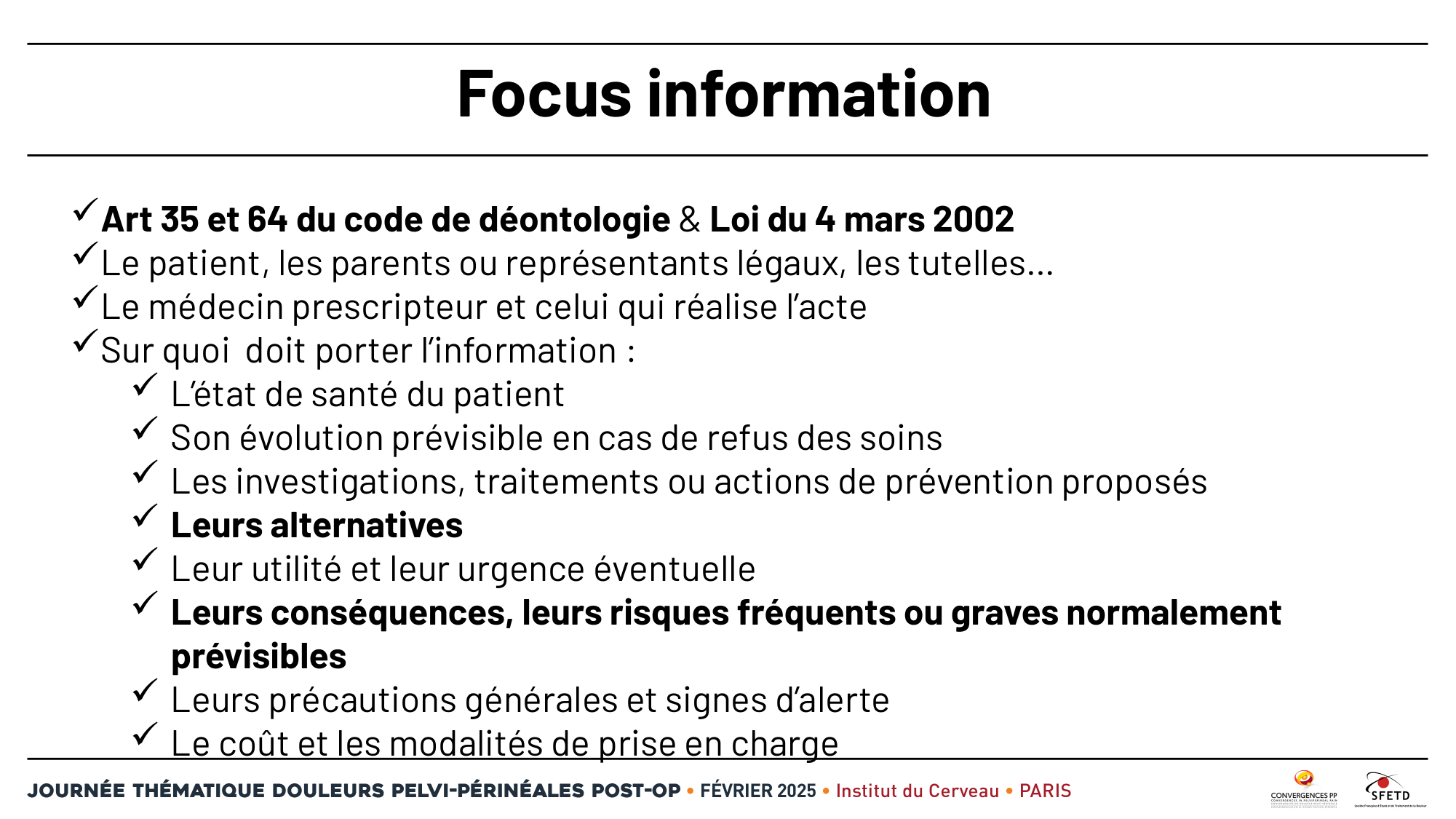

Focus information

Art 35 et 64 du code de déontologie & Loi du 4 mars 2002
Le patient, les parents ou représentants légaux, les tutelles…
Le médecin prescripteur et celui qui réalise l’acte
Sur quoi  doit porter l’information :
L’état de santé du patient
Son évolution prévisible en cas de refus des soins
Les investigations, traitements ou actions de prévention proposés
Leurs alternatives
Leur utilité et leur urgence éventuelle
Leurs conséquences, leurs risques fréquents ou graves normalement prévisibles
Leurs précautions générales et signes d’alerte
Le coût et les modalités de prise en charge